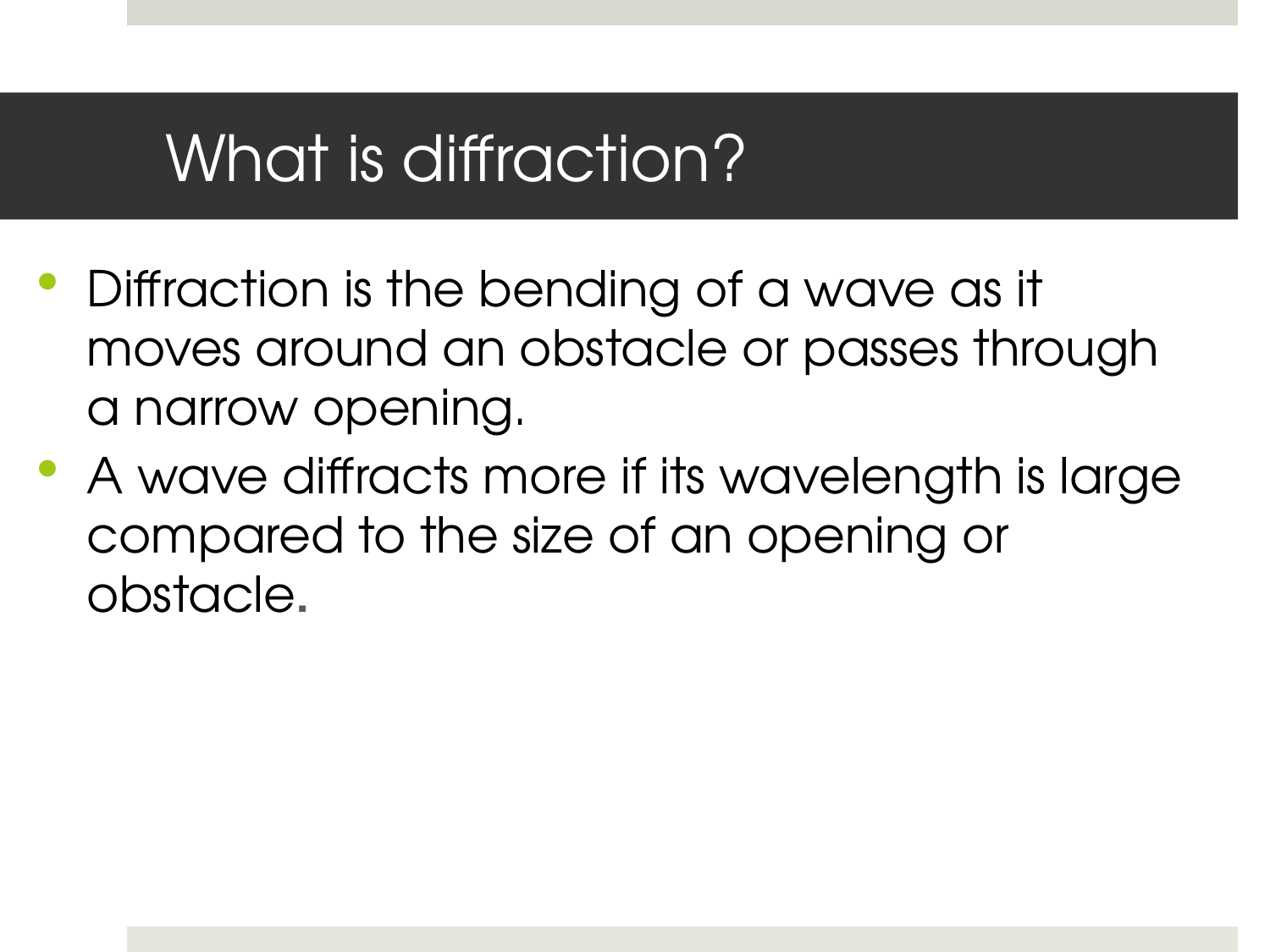

# What is diffraction?
Diffraction is the bending of a wave as it moves around an obstacle or passes through a narrow opening.
A wave diffracts more if its wavelength is large compared to the size of an opening or obstacle.